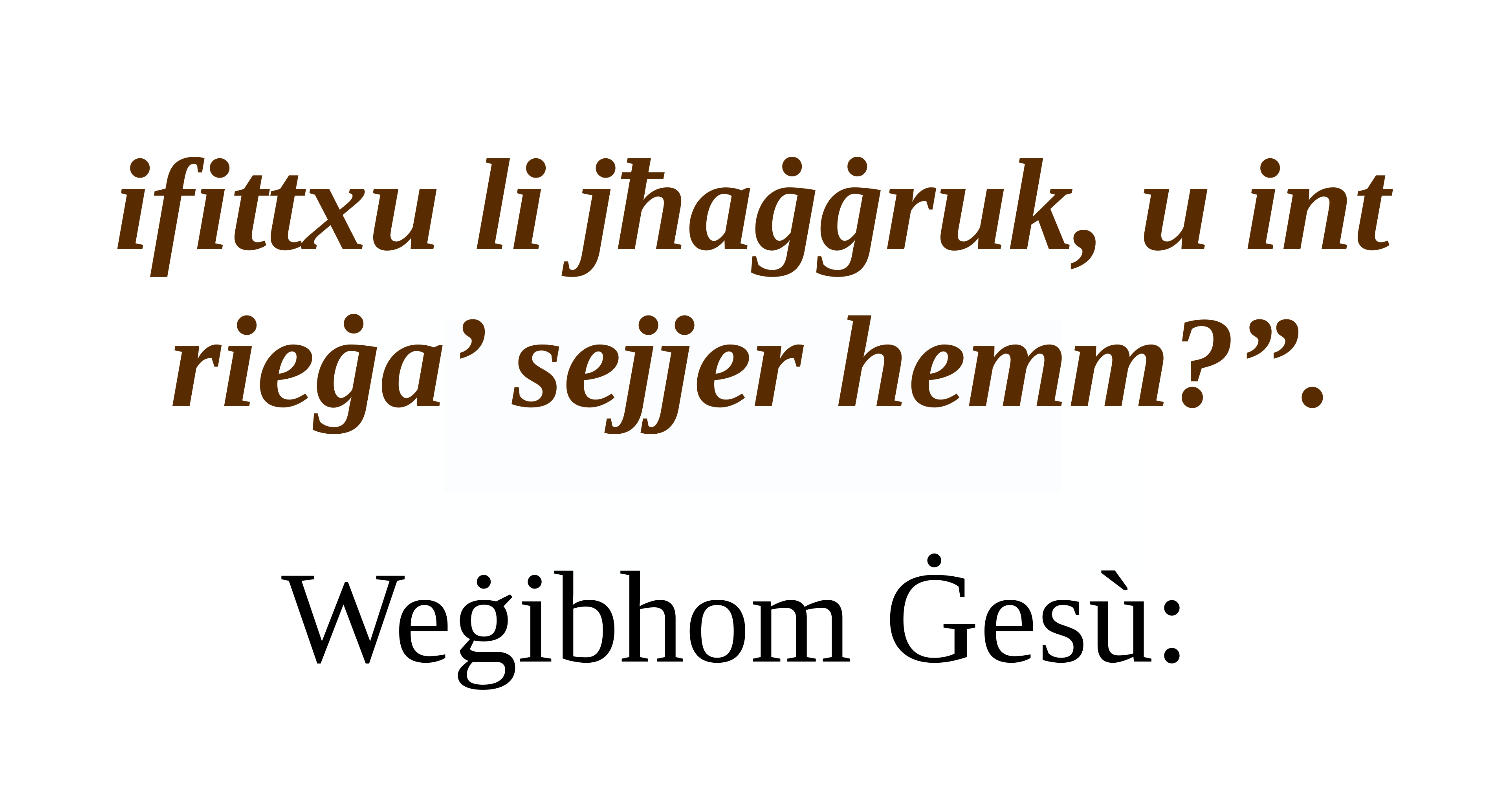

ifittxu li jħaġġruk, u int rieġa’ sejjer hemm?”.

Weġibhom Ġesù: